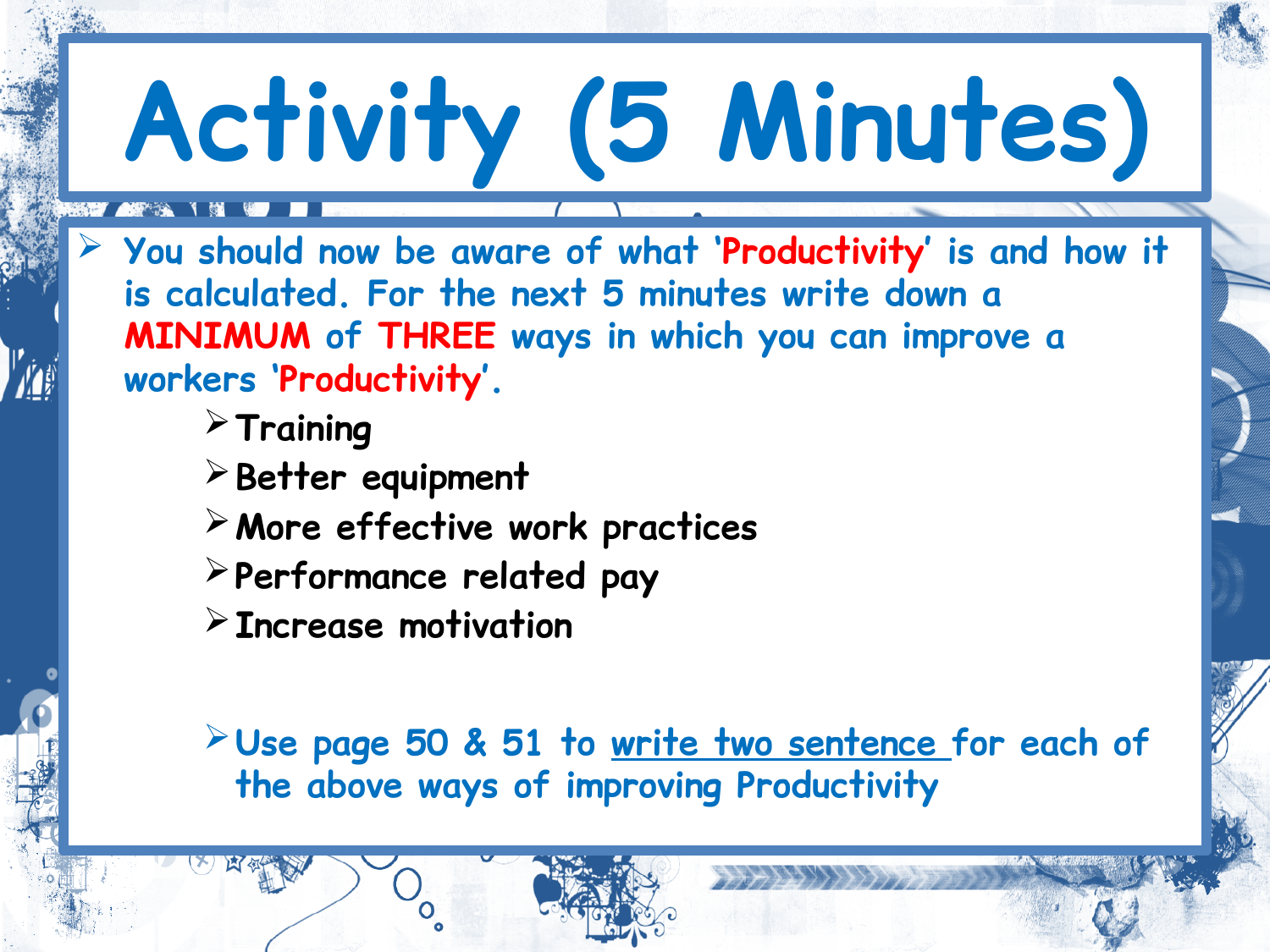

# Activity (5 Minutes)
You should now be aware of what ‘Productivity’ is and how it is calculated. For the next 5 minutes write down a MINIMUM of THREE ways in which you can improve a workers ‘Productivity’.
Training
Better equipment
More effective work practices
Performance related pay
Increase motivation

Use page 50 & 51 to write two sentence for each of the above ways of improving Productivity